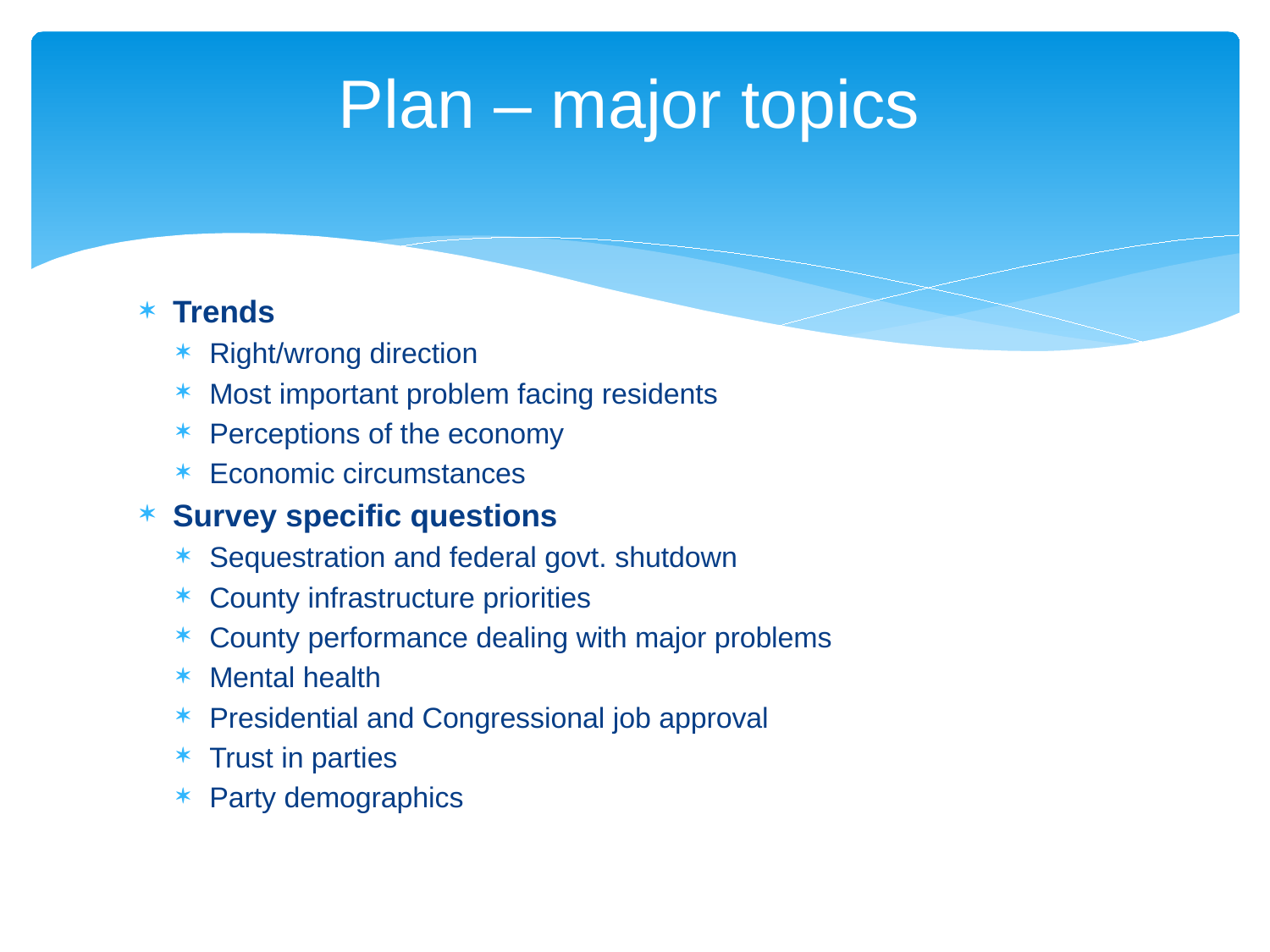

# Plan – major topics
Trends
Right/wrong direction
Most important problem facing residents
Perceptions of the economy
Economic circumstances
Survey specific questions
Sequestration and federal govt. shutdown
County infrastructure priorities
County performance dealing with major problems
Mental health
Presidential and Congressional job approval
Trust in parties
Party demographics